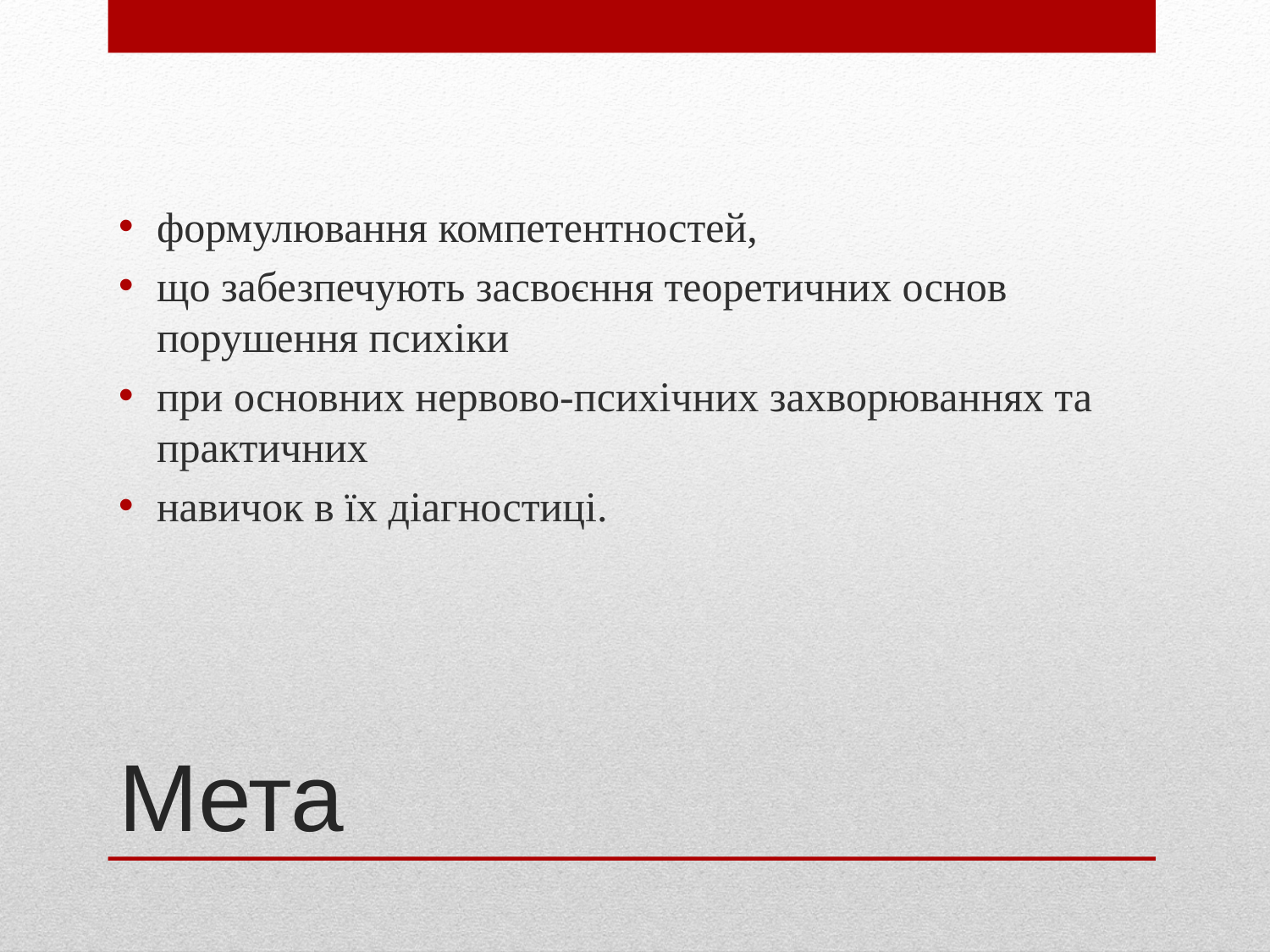

формулювання компетентностей,
що забезпечують засвоєння теоретичних основ порушення психіки
при основних нервово-психічних захворюваннях та практичних
навичок в їх діагностиці.
# Мета